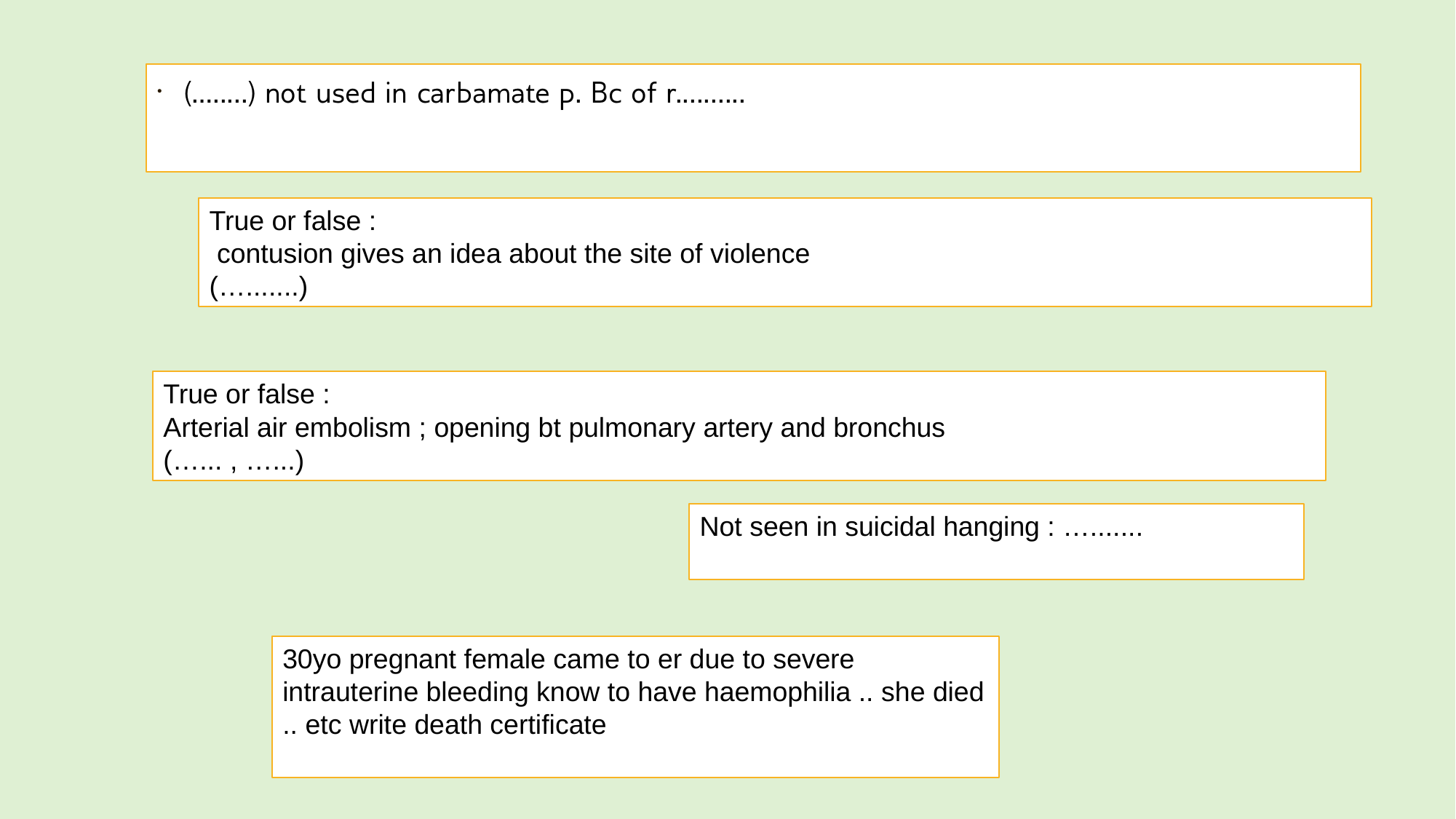

(….....) not used in carbamate p. Bc of r..........
True or false :
 contusion gives an idea about the site of violence
(….......)
True or false :
Arterial air embolism ; opening bt pulmonary artery and bronchus
(…... , …...)
Not seen in suicidal hanging : ….......
30yo pregnant female came to er due to severe intrauterine bleeding know to have haemophilia .. she died .. etc write death certificate